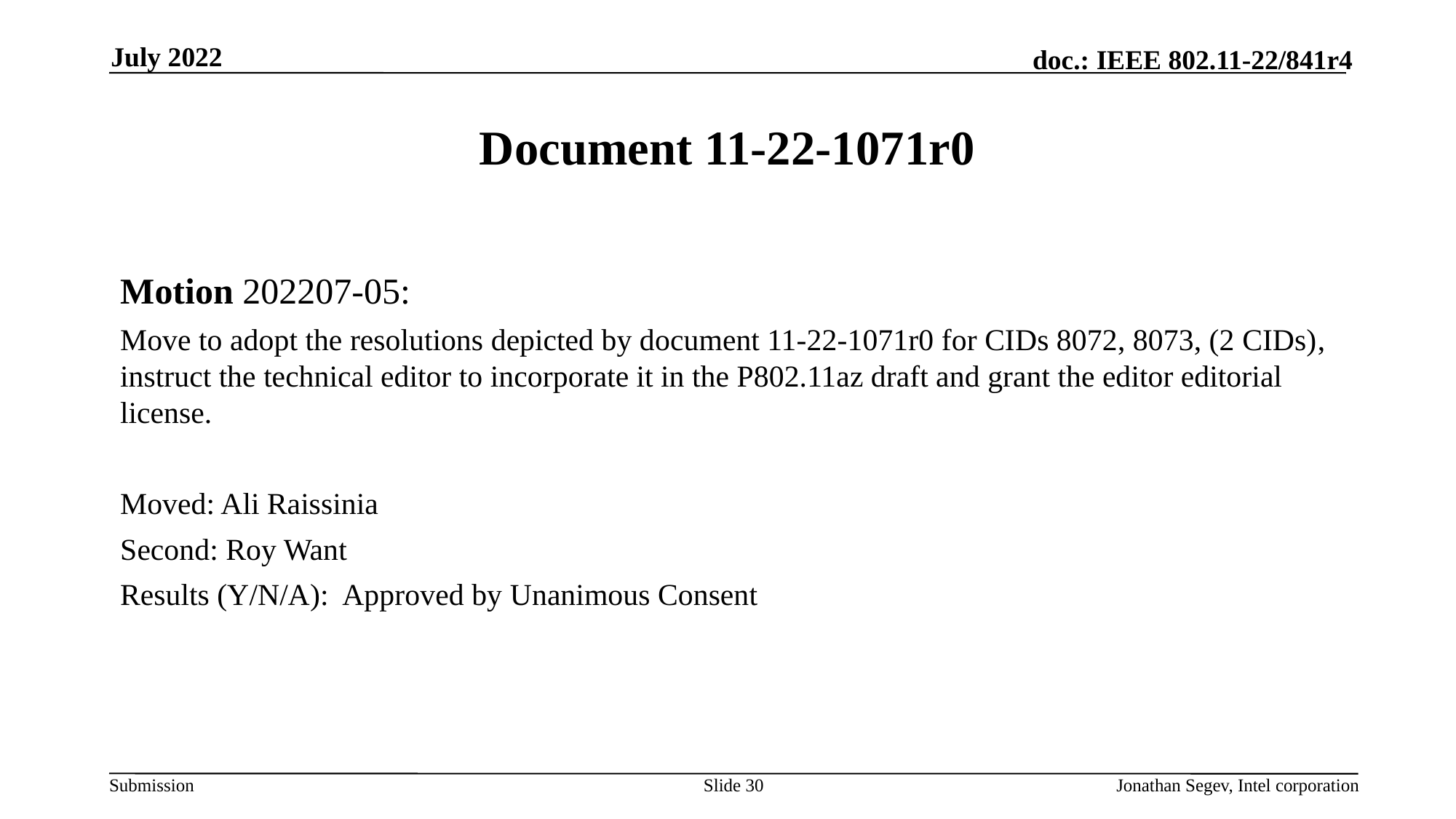

July 2022
# Document 11-22-1071r0

Motion 202207-05:
Move to adopt the resolutions depicted by document 11-22-1071r0 for CIDs 8072, 8073, (2 CIDs), instruct the technical editor to incorporate it in the P802.11az draft and grant the editor editorial license.

Moved: Ali Raissinia
Second: Roy Want
Results (Y/N/A):  Approved by Unanimous Consent

Slide 30
Jonathan Segev, Intel corporation